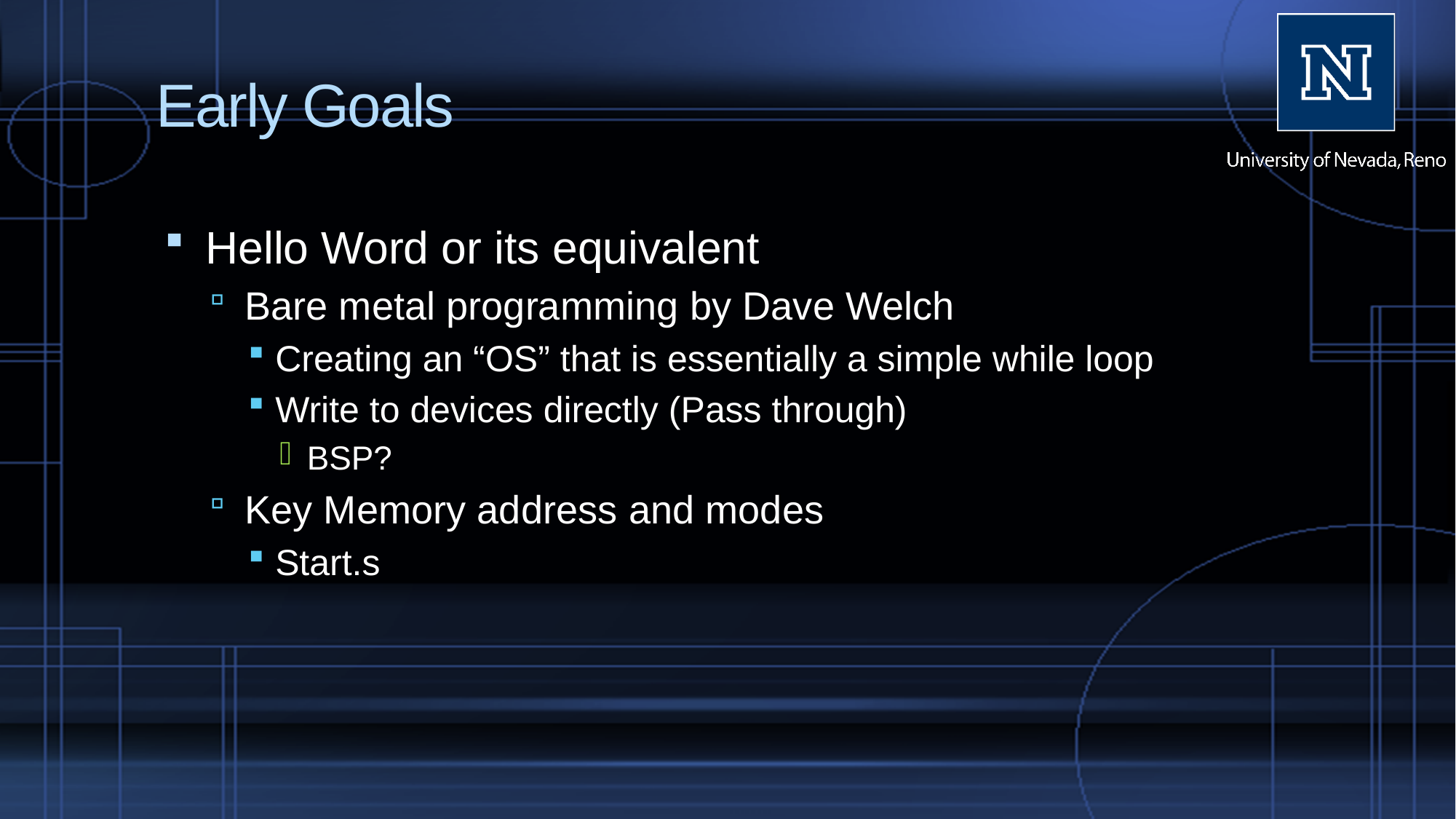

# Early Goals
Hello Word or its equivalent
Bare metal programming by Dave Welch
Creating an “OS” that is essentially a simple while loop
Write to devices directly (Pass through)
BSP?
Key Memory address and modes
Start.s